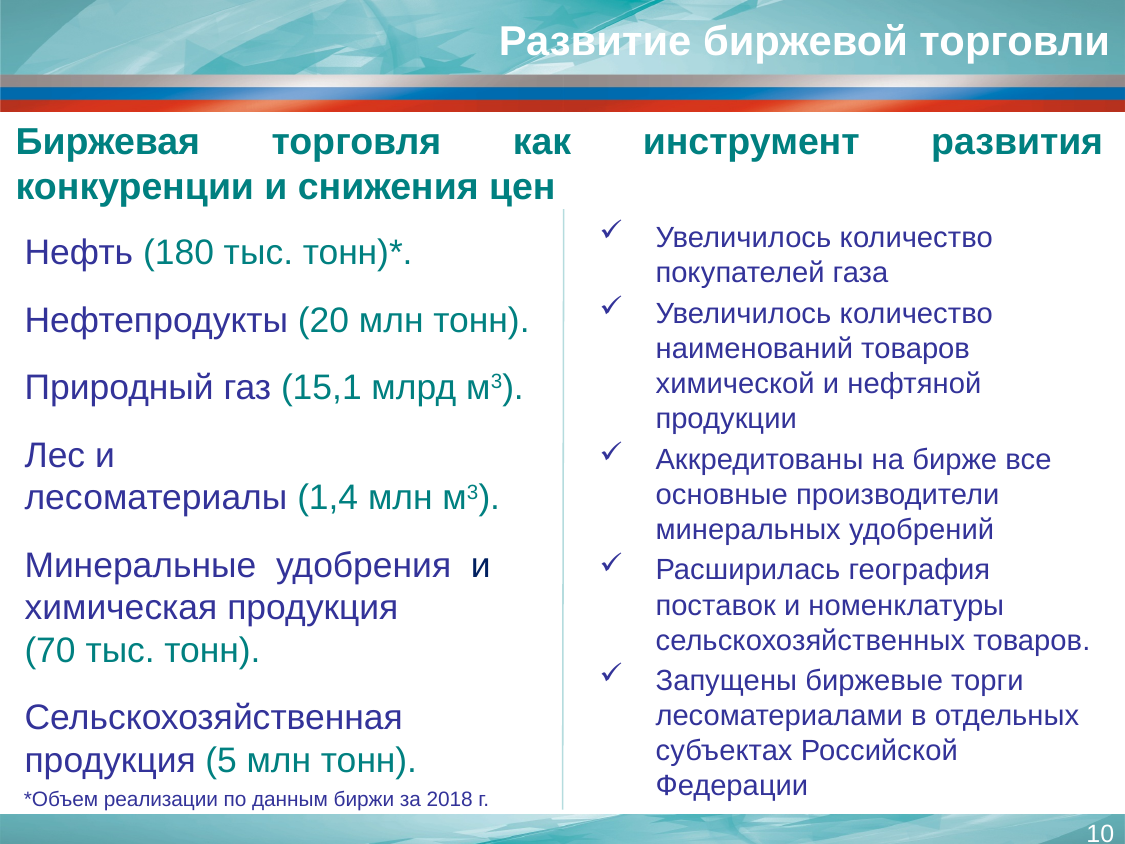

Развитие биржевой торговли
Биржевая торговля как инструмент развития конкуренции и снижения цен
Увеличилось количество покупателей газа
Увеличилось количество наименований товаров химической и нефтяной продукции
Аккредитованы на бирже все основные производители минеральных удобрений
Расширилась география поставок и номенклатуры сельскохозяйственных товаров.
Запущены биржевые торги лесоматериалами в отдельных субъектах Российской Федерации
Нефть (180 тыс. тонн)*.
Нефтепродукты (20 млн тонн).
Природный газ (15,1 млрд м3).
Лес и                   лесоматериалы (1,4 млн м3).
Минеральные  удобрения  и химическая продукция                 (70 тыс. тонн).
Сельскохозяйственная продукция (5 млн тонн).
*Объем реализации по данным биржи за 2018 г.
10